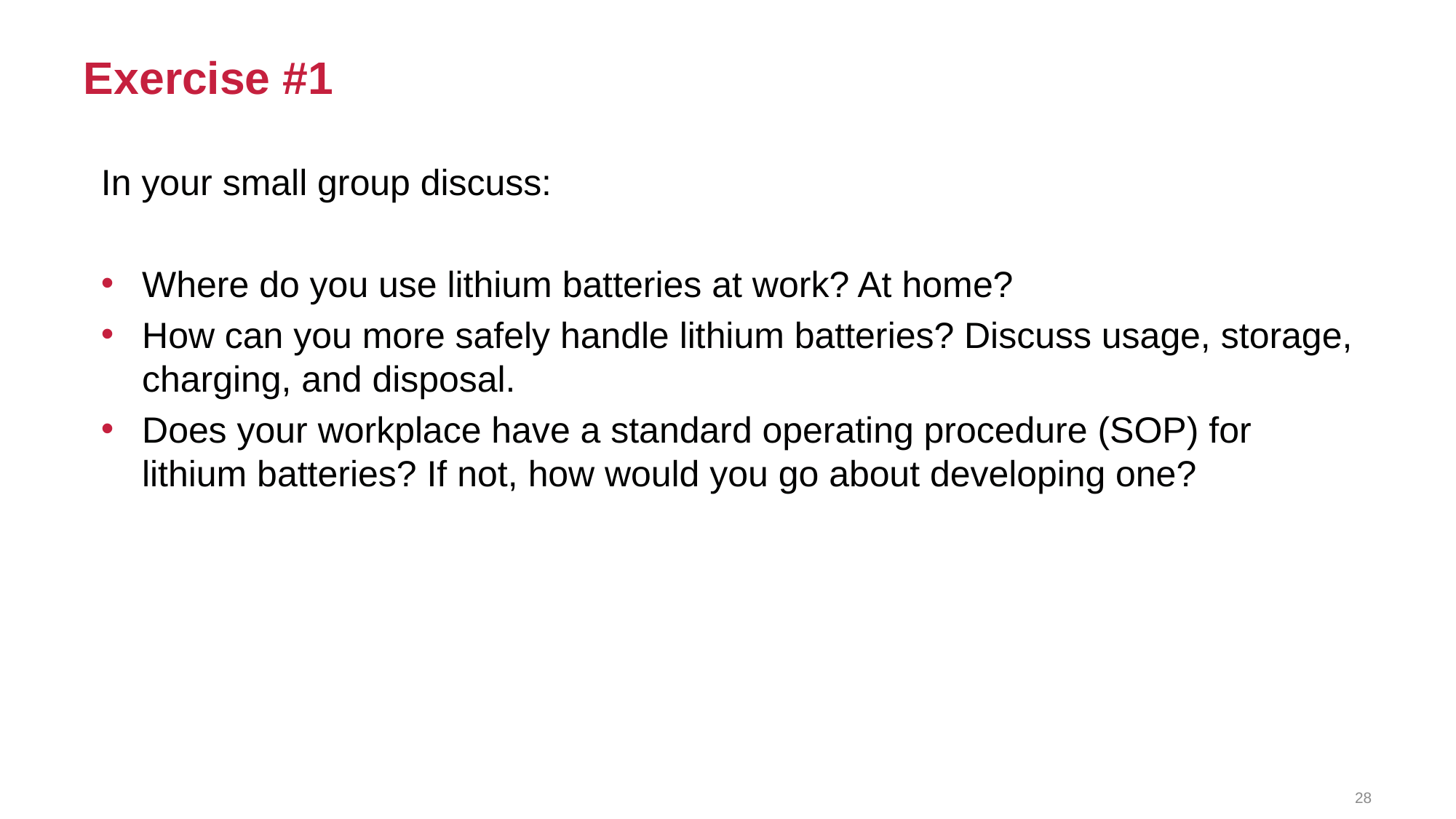

# Exercise #1
In your small group discuss:

Where do you use lithium batteries at work? At home?
How can you more safely handle lithium batteries? Discuss usage, storage, charging, and disposal.
Does your workplace have a standard operating procedure (SOP) for lithium batteries? If not, how would you go about developing one?

28